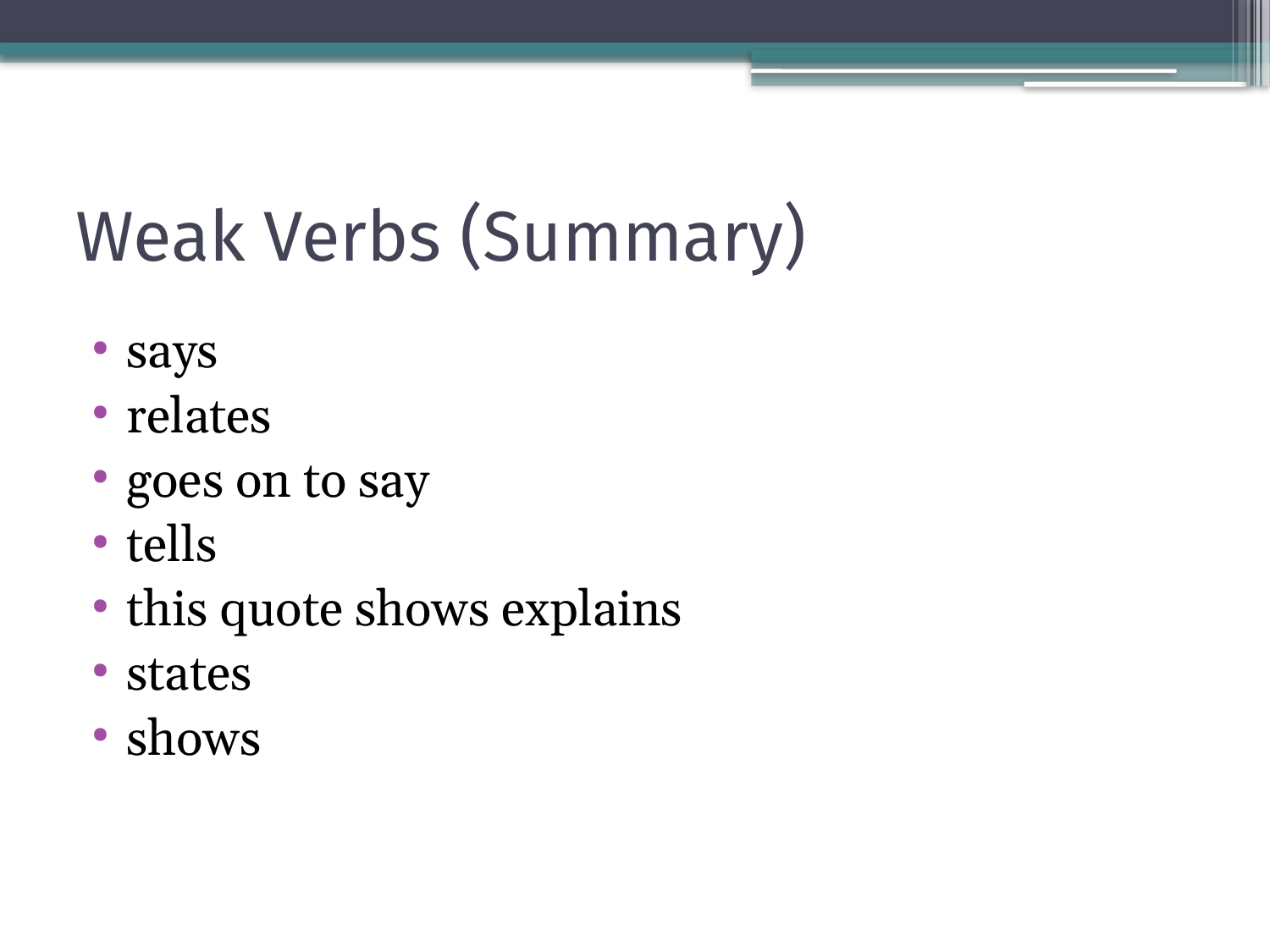

# Weak Verbs (Summary)
says
relates
goes on to say
tells
this quote shows explains
states
shows